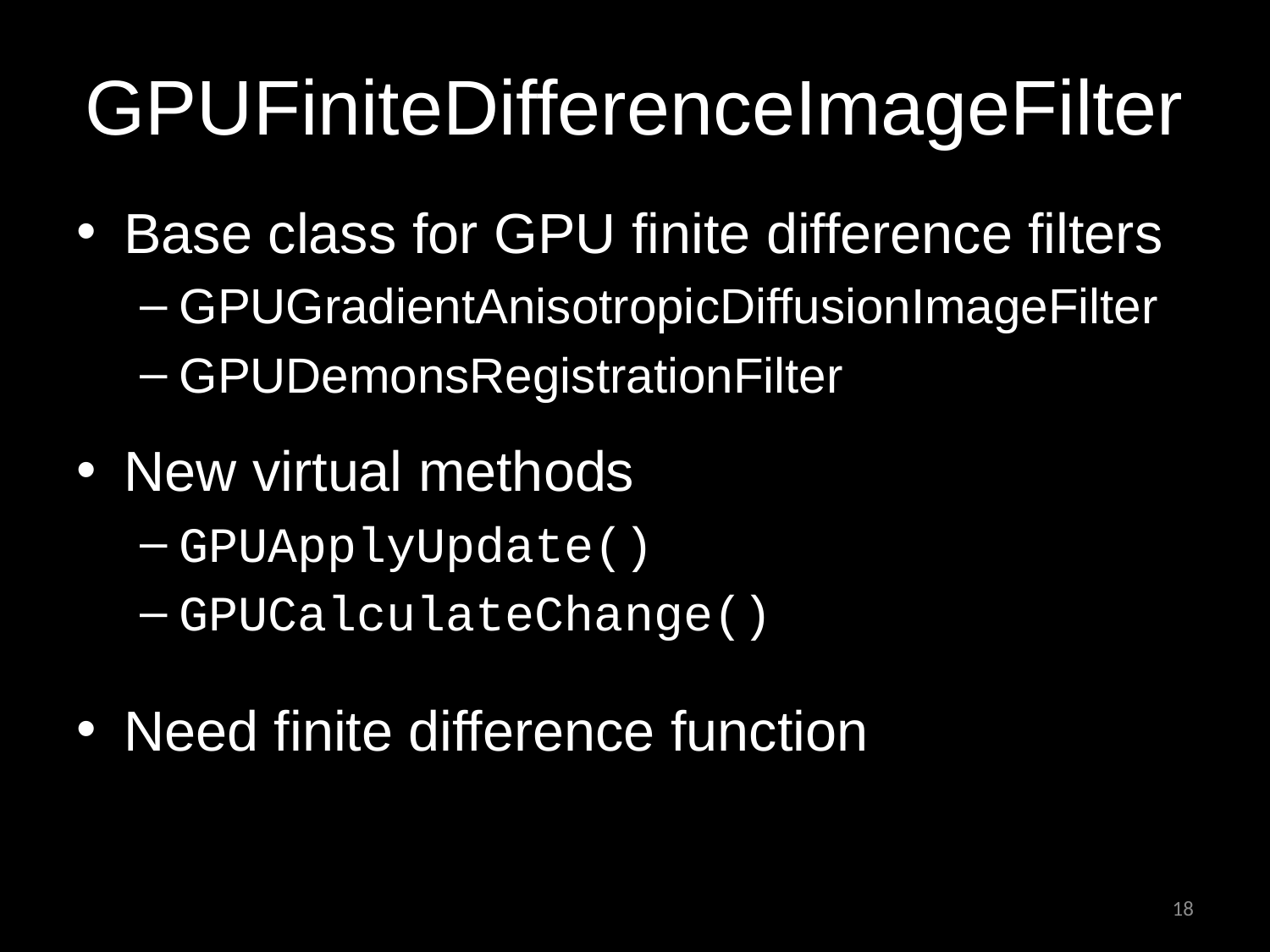

# GPUFiniteDifferenceImageFilter
Base class for GPU finite difference filters
GPUGradientAnisotropicDiffusionImageFilter
GPUDemonsRegistrationFilter
New virtual methods
GPUApplyUpdate()
GPUCalculateChange()
Need finite difference function
18